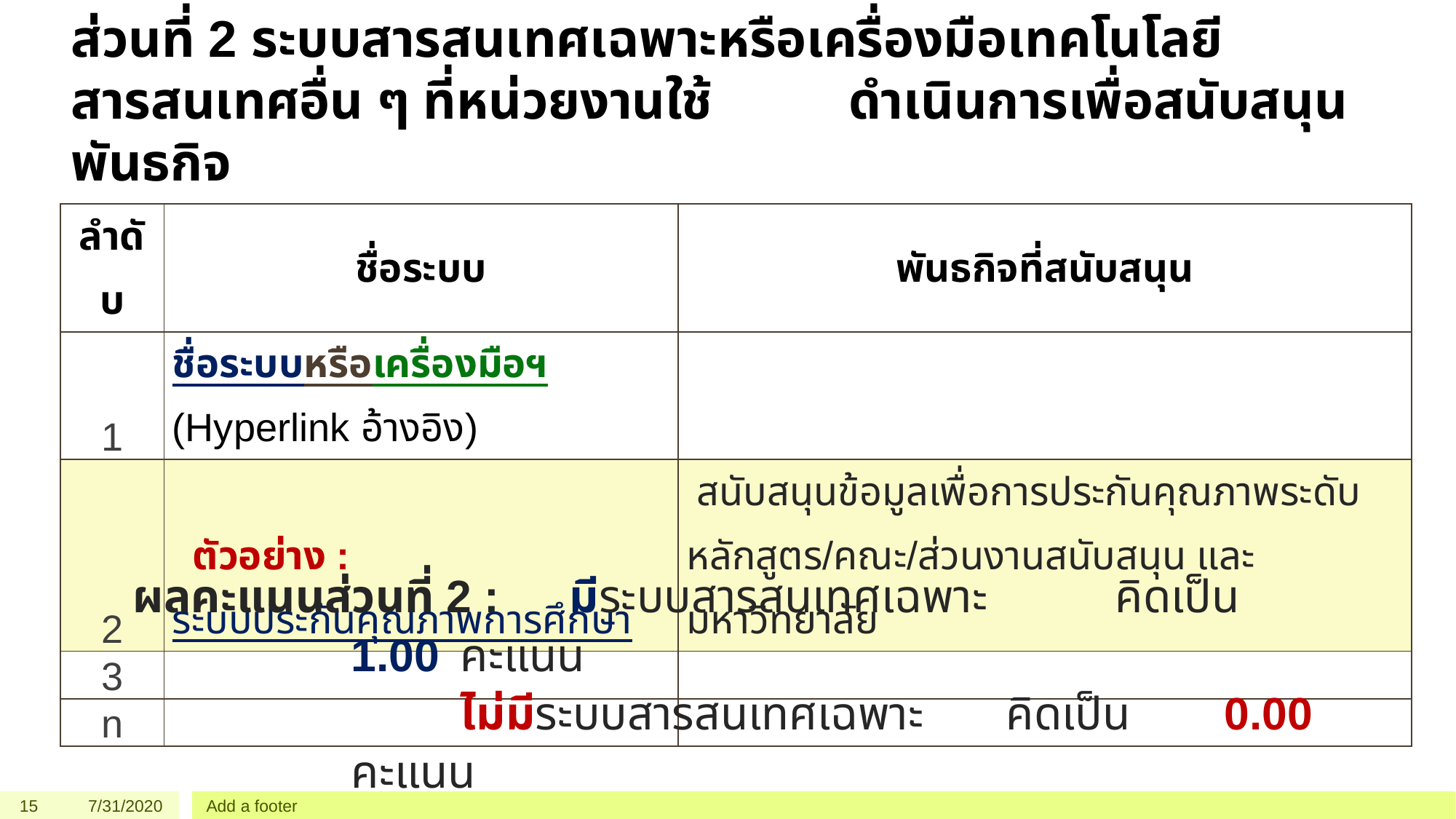

# ส่วนที่ 2 ระบบสารสนเทศเฉพาะหรือเครื่องมือเทคโนโลยีสารสนเทศอื่น ๆ ที่หน่วยงานใช้	  	 ดำเนินการเพื่อสนับสนุนพันธกิจ
| ลำดับ | ชื่อระบบ | พันธกิจที่สนับสนุน |
| --- | --- | --- |
| 1 | ชื่อระบบหรือเครื่องมือฯ (Hyperlink อ้างอิง) |  |
| 2 | ตัวอย่าง : ระบบประกันคุณภาพการศึกษา | สนับสนุนข้อมูลเพื่อการประกันคุณภาพระดับหลักสูตร/คณะ/ส่วนงานสนับสนุน และมหาวิทยาลัย |
| 3 |  |  |
| n |  |  |
ผลคะแนนส่วนที่ 2 :	มีระบบสารสนเทศเฉพาะ		คิดเป็น	1.00	คะแนน
		ไม่มีระบบสารสนเทศเฉพาะ	คิดเป็น	0.00	คะแนน
15
7/31/2020
Add a footer